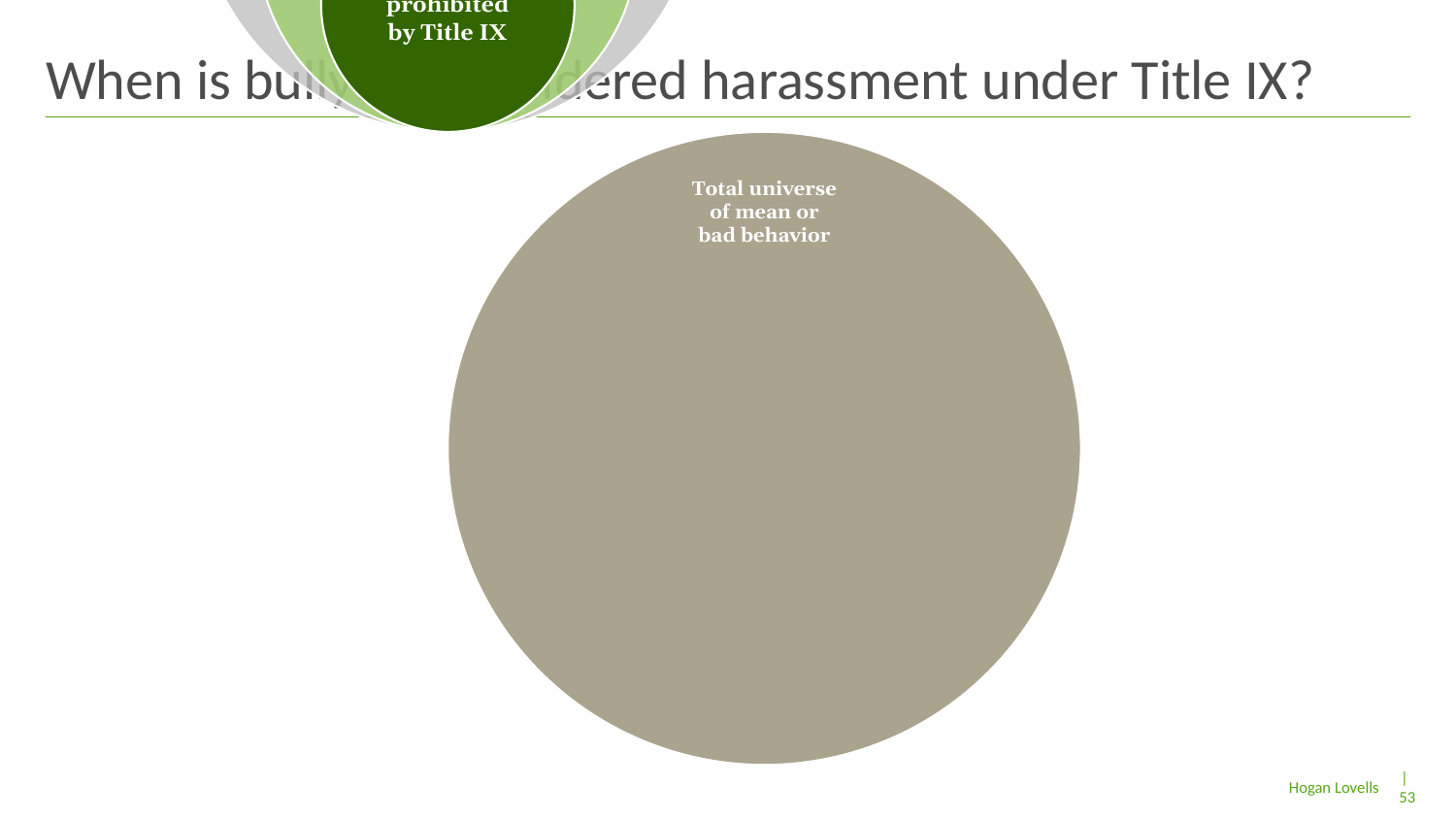

# When is bullying considered harassment under Title IX?
Total universe of mean or bad behavior
|  53
Hogan Lovells